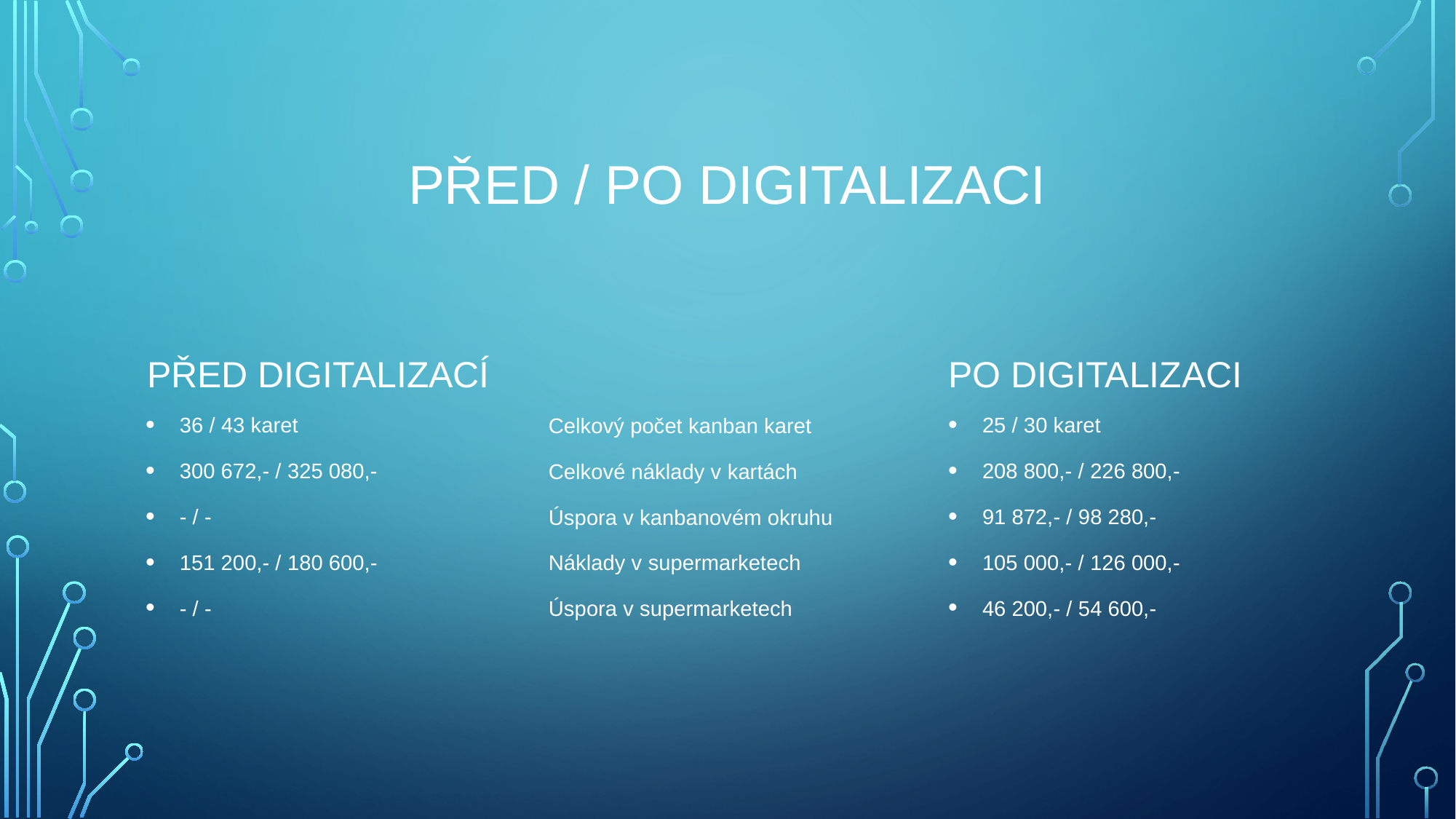

# Před / po digitalizaci
Před digitalizací
Po digitalizaci

36 / 43 karet
300 672,- / 325 080,-
- / -
151 200,- / 180 600,-
- / -
25 / 30 karet
208 800,- / 226 800,-
91 872,- / 98 280,-
105 000,- / 126 000,-
46 200,- / 54 600,-

Celkový počet kanban karet
Celkové náklady v kartách
Úspora v kanbanovém okruhu
Náklady v supermarketech
Úspora v supermarketech